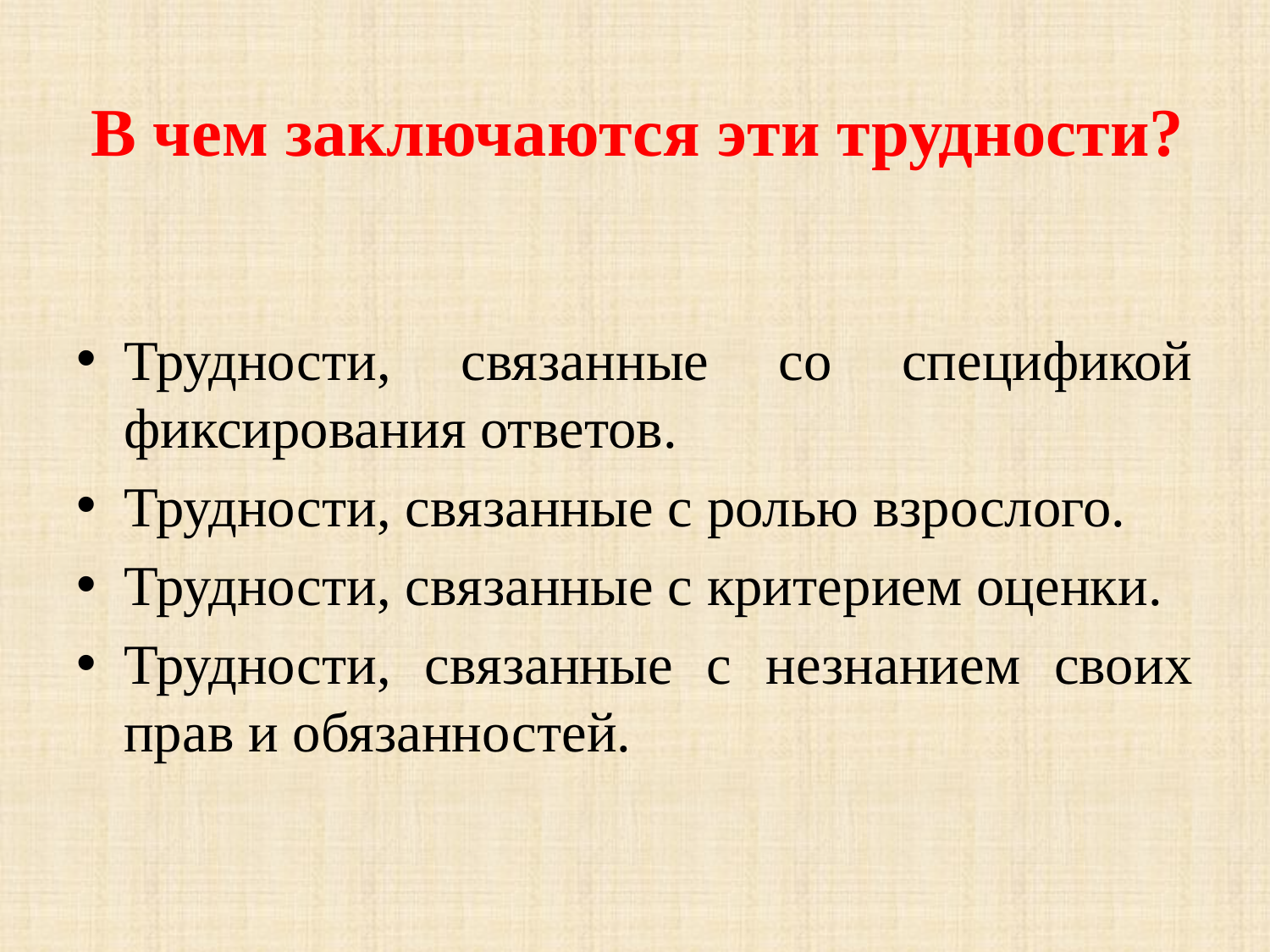

# В чем заключаются эти трудности?
Трудности, связанные со спецификой фиксирования ответов.
Трудности, связанные с ролью взрослого.
Трудности, связанные с критерием оценки.
Трудности, связанные с незнанием своих прав и обязанностей.